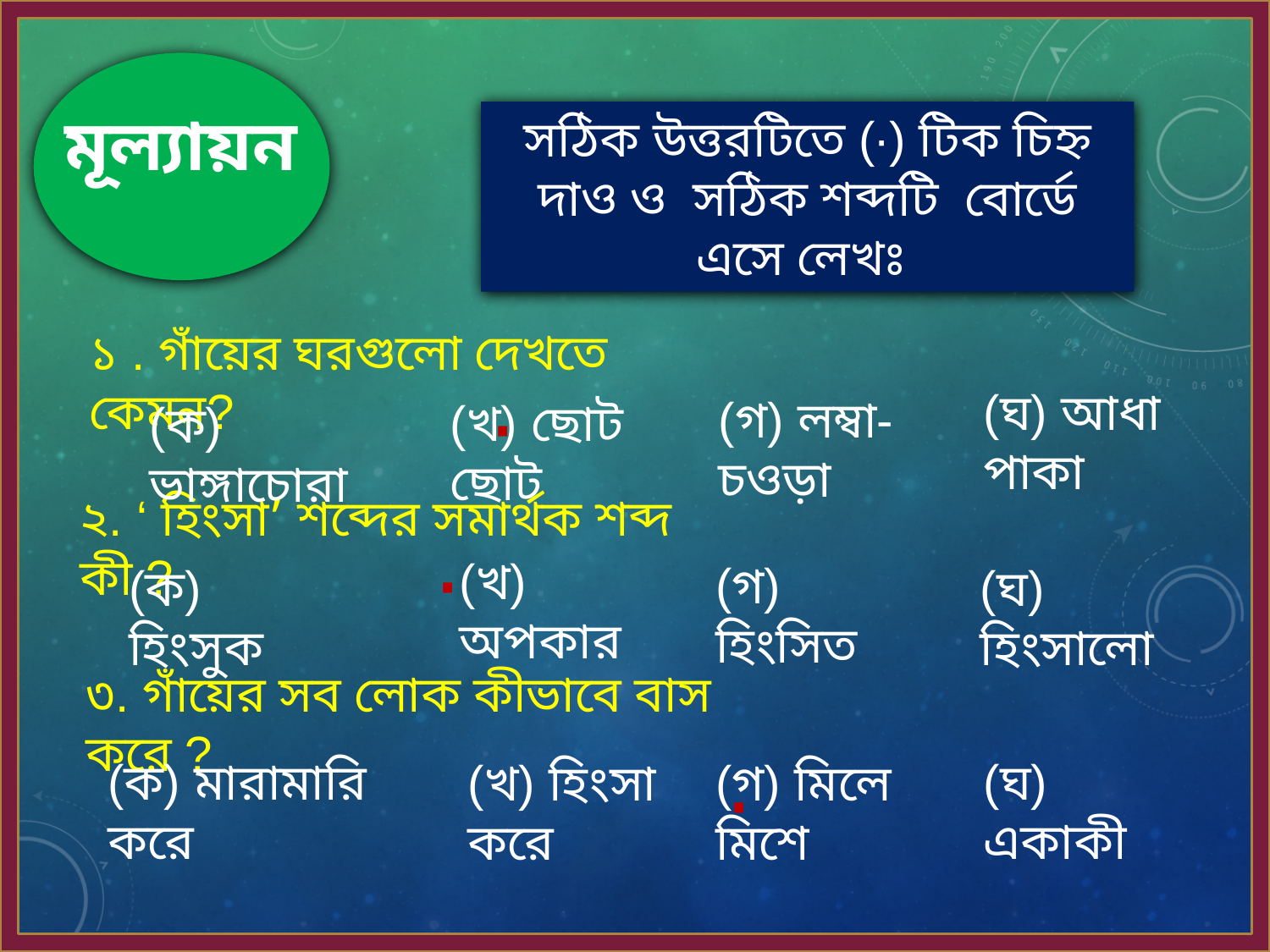

মূল্যায়ন
সঠিক উত্তরটিতে (∙) টিক চিহ্ন দাও ও  সঠিক শব্দটি  বোর্ডে এসে লেখঃ
১ . গাঁয়ের ঘরগুলো দেখতে কেমন?
∙
(ঘ) আধা পাকা
(গ) লম্বা-চওড়া
(খ) ছোট ছোট
(ক) ভাঙ্গাচোরা
২. ‘ হিংসা’ শব্দের সমার্থক শব্দ কী ?
∙
(খ) অপকার
(গ) হিংসিত
(ক) হিংসুক
(ঘ) হিংসালো
৩. গাঁয়ের সব লোক কীভাবে বাস করে ?
∙
(ক) মারামারি করে
(ঘ) একাকী
(খ) হিংসা করে
(গ) মিলে মিশে